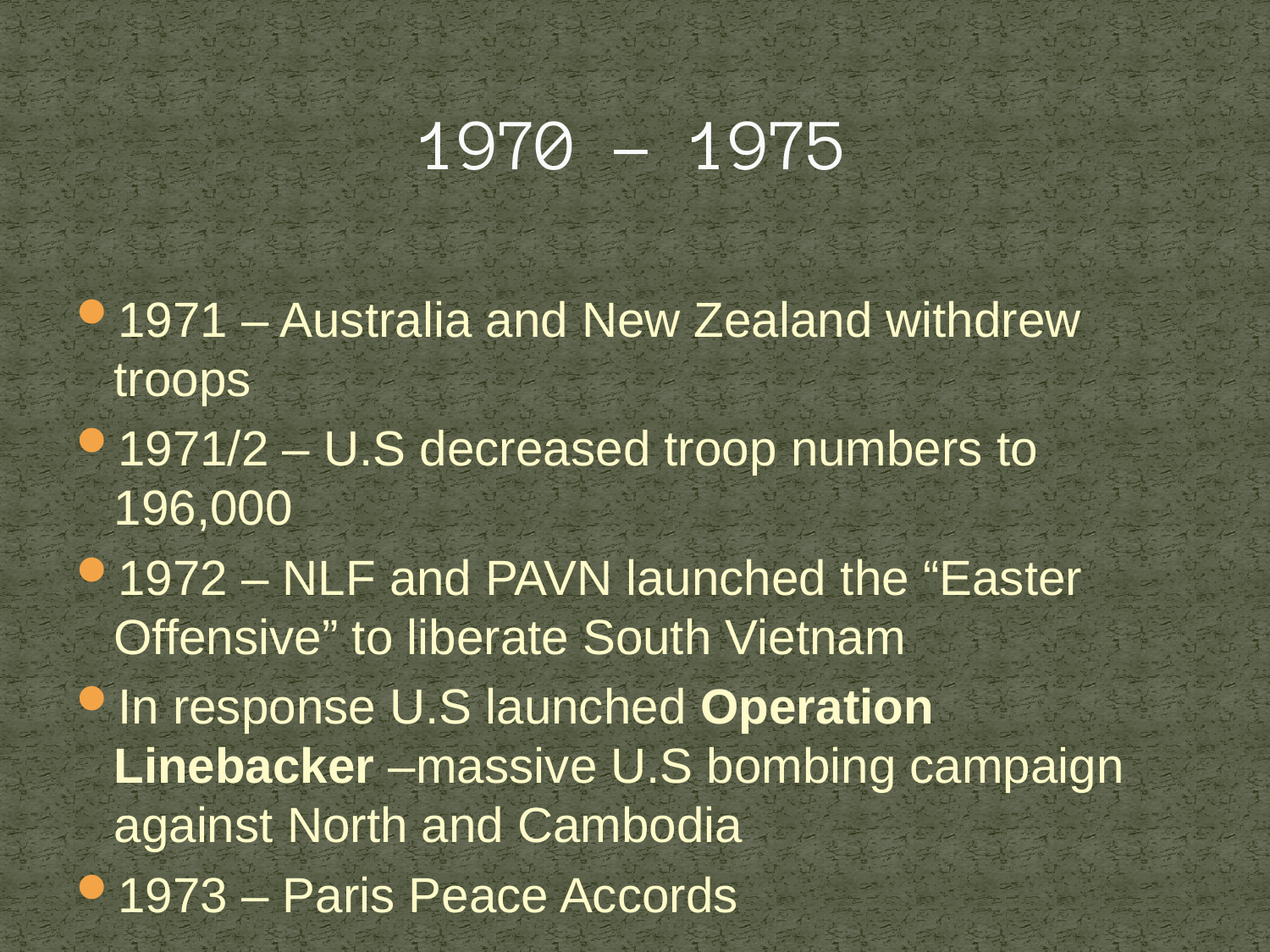

# 1970 - 1975

1971 – Australia and New Zealand withdrew troops
1971/2 – U.S decreased troop numbers to 196,000
1972 – NLF and PAVN launched the “Easter Offensive” to liberate South Vietnam
In response U.S launched Operation Linebacker –massive U.S bombing campaign against North and Cambodia
1973 – Paris Peace Accords